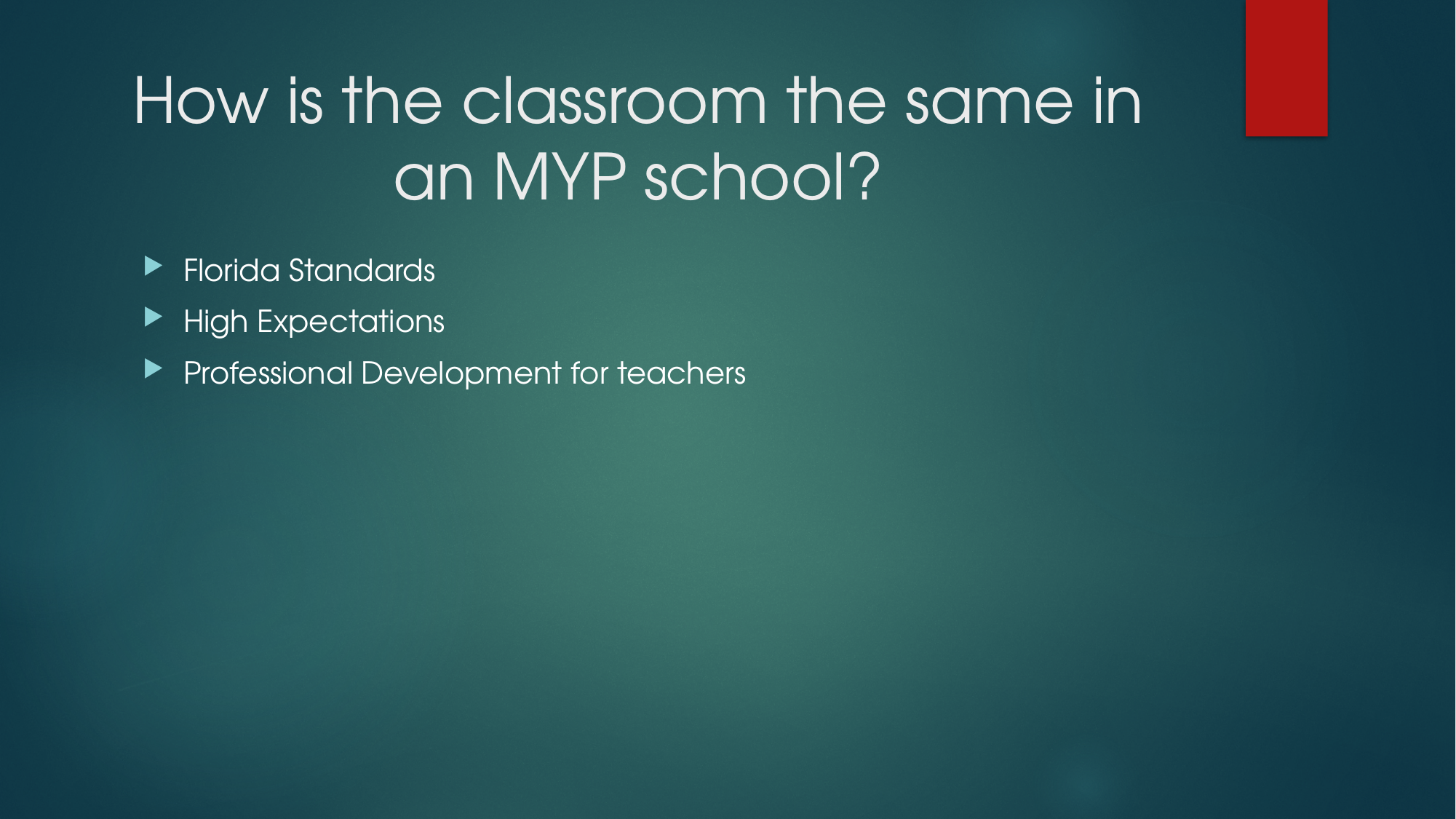

# How is the classroom the same in an MYP school?
Florida Standards
High Expectations
Professional Development for teachers